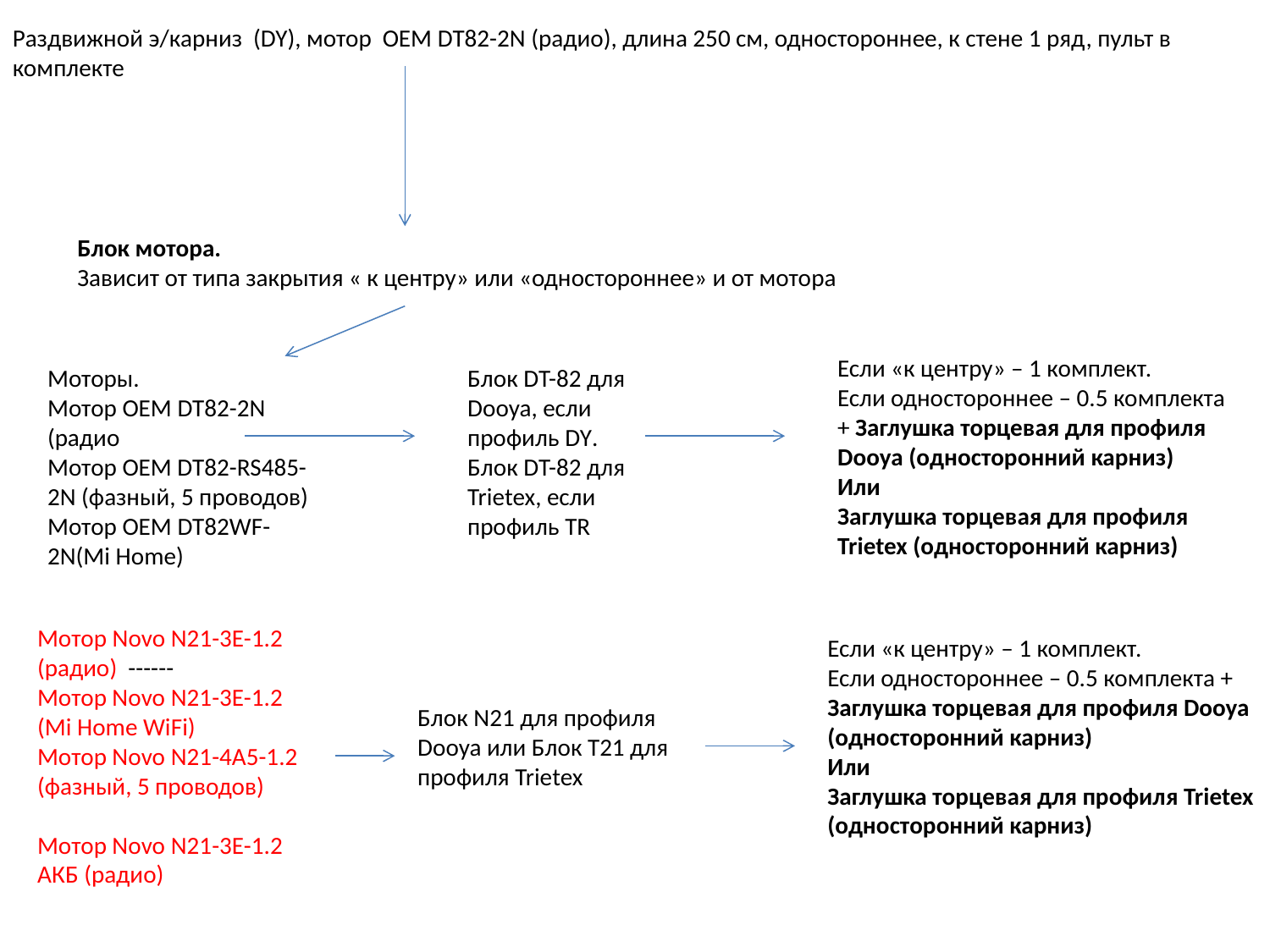

Раздвижной э/карниз  (DY), мотор  OEM DT82-2N (радио), длина 250 см, одностороннее, к стене 1 ряд, пульт в комплекте
Блок мотора.
Зависит от типа закрытия « к центру» или «одностороннее» и от мотора
Если «к центру» – 1 комплект.
Если одностороннее – 0.5 комплекта + Заглушка торцевая для профиля Dooya (односторонний карниз)
Или
Заглушка торцевая для профиля Trietex (односторонний карниз)
Моторы.
Мотор OEM DT82-2N (радио
Мотор OEM DT82-RS485-2N (фазный, 5 проводов)
Мотор OEM DT82WF-2N(Mi Home)
Блок DT-82 для Dooya, если профиль DY.
Блок DT-82 для Trietex, если профиль TR
Мотор Novo N21-3E-1.2 (радио)  ------
Мотор Novo N21-3E-1.2 (Mi Home WiFi)
Мотор Novo N21-4А5-1.2 (фазный, 5 проводов)

Мотор Novo N21-3E-1.2 АКБ (радио)

Если «к центру» – 1 комплект.
Если одностороннее – 0.5 комплекта + Заглушка торцевая для профиля Dooya (односторонний карниз)
Или
Заглушка торцевая для профиля Trietex (односторонний карниз)
Блок N21 для профиля Dooya или Блок Т21 для профиля Trietex